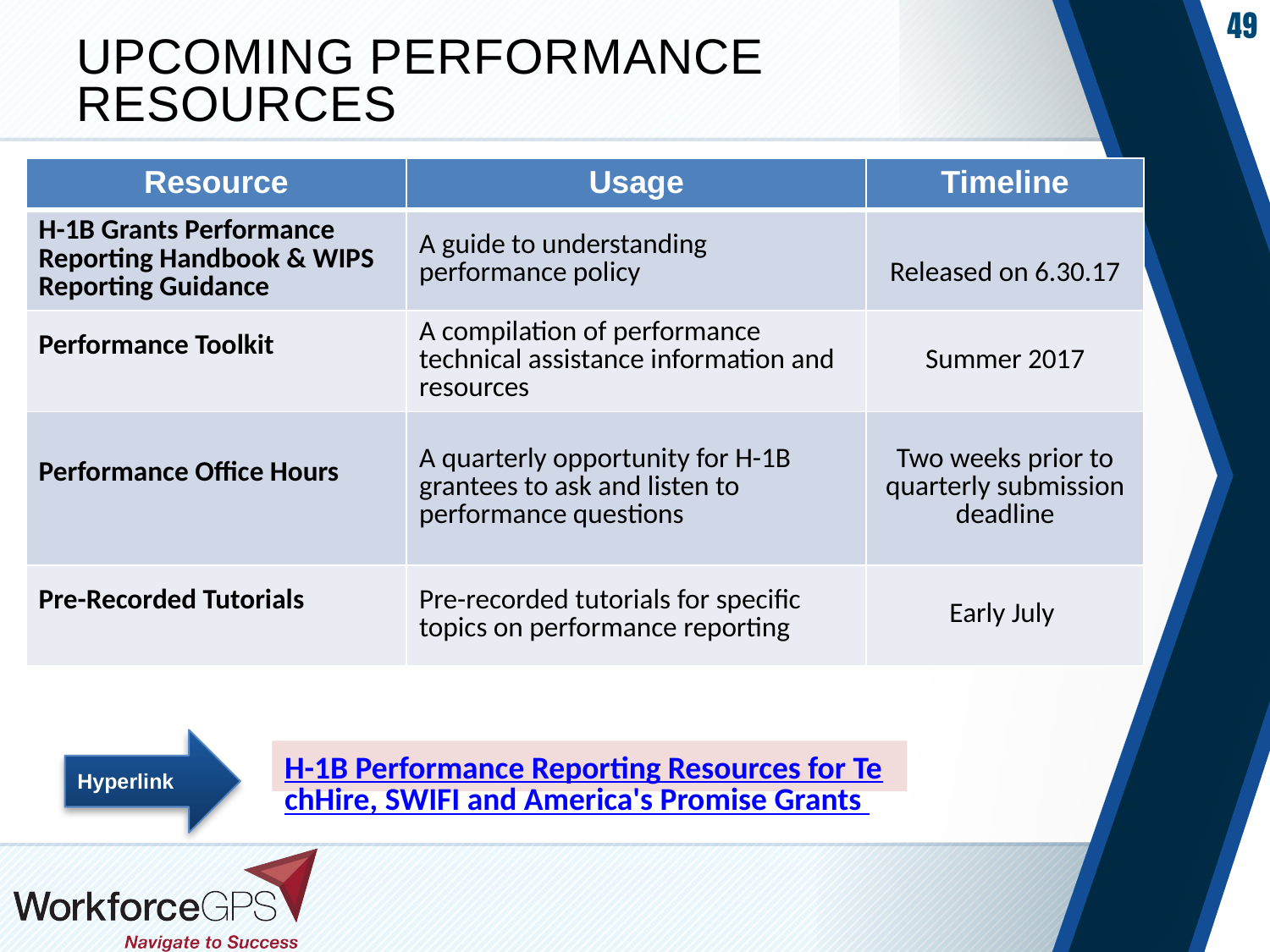

# Upcoming Performance Resources
| Resource | Usage | Timeline |
| --- | --- | --- |
| H-1B Grants Performance Reporting Handbook & WIPS Reporting Guidance | A guide to understanding performance policy | Released on 6.30.17 |
| Performance Toolkit | A compilation of performance technical assistance information and resources | Summer 2017 |
| Performance Office Hours | A quarterly opportunity for H-1B grantees to ask and listen to performance questions | Two weeks prior to quarterly submission deadline |
| Pre-Recorded Tutorials | Pre-recorded tutorials for specific topics on performance reporting | Early July |

H-1B Performance Reporting Resources for TechHire, SWIFI and America's Promise Grants
Hyperlink